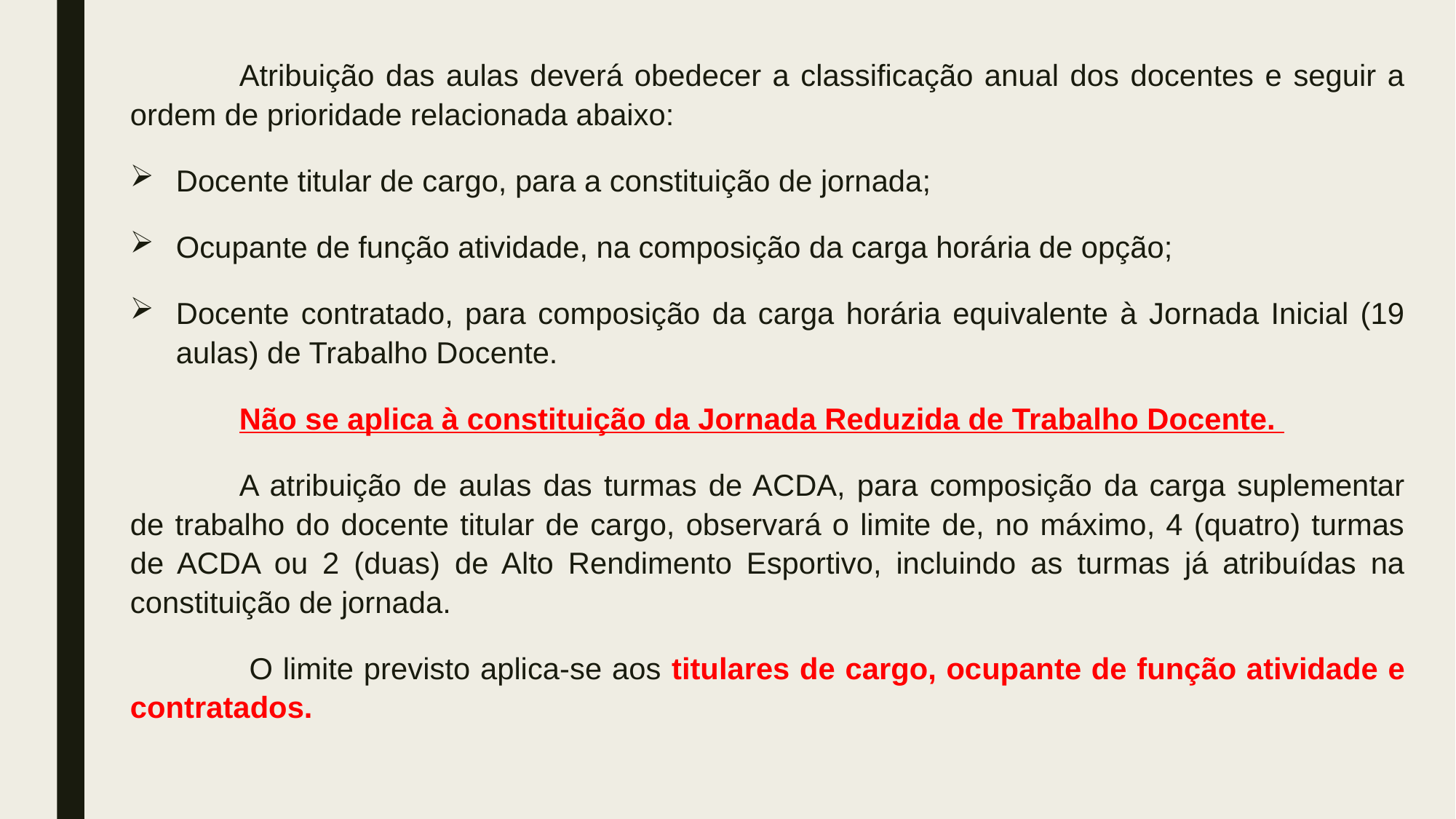

Atribuição das aulas deverá obedecer a classificação anual dos docentes e seguir a ordem de prioridade relacionada abaixo:
Docente titular de cargo, para a constituição de jornada;
Ocupante de função atividade, na composição da carga horária de opção;
Docente contratado, para composição da carga horária equivalente à Jornada Inicial (19 aulas) de Trabalho Docente.
	Não se aplica à constituição da Jornada Reduzida de Trabalho Docente.
	A atribuição de aulas das turmas de ACDA, para composição da carga suplementar de trabalho do docente titular de cargo, observará o limite de, no máximo, 4 (quatro) turmas de ACDA ou 2 (duas) de Alto Rendimento Esportivo, incluindo as turmas já atribuídas na constituição de jornada.
	 O limite previsto aplica-se aos titulares de cargo, ocupante de função atividade e contratados.